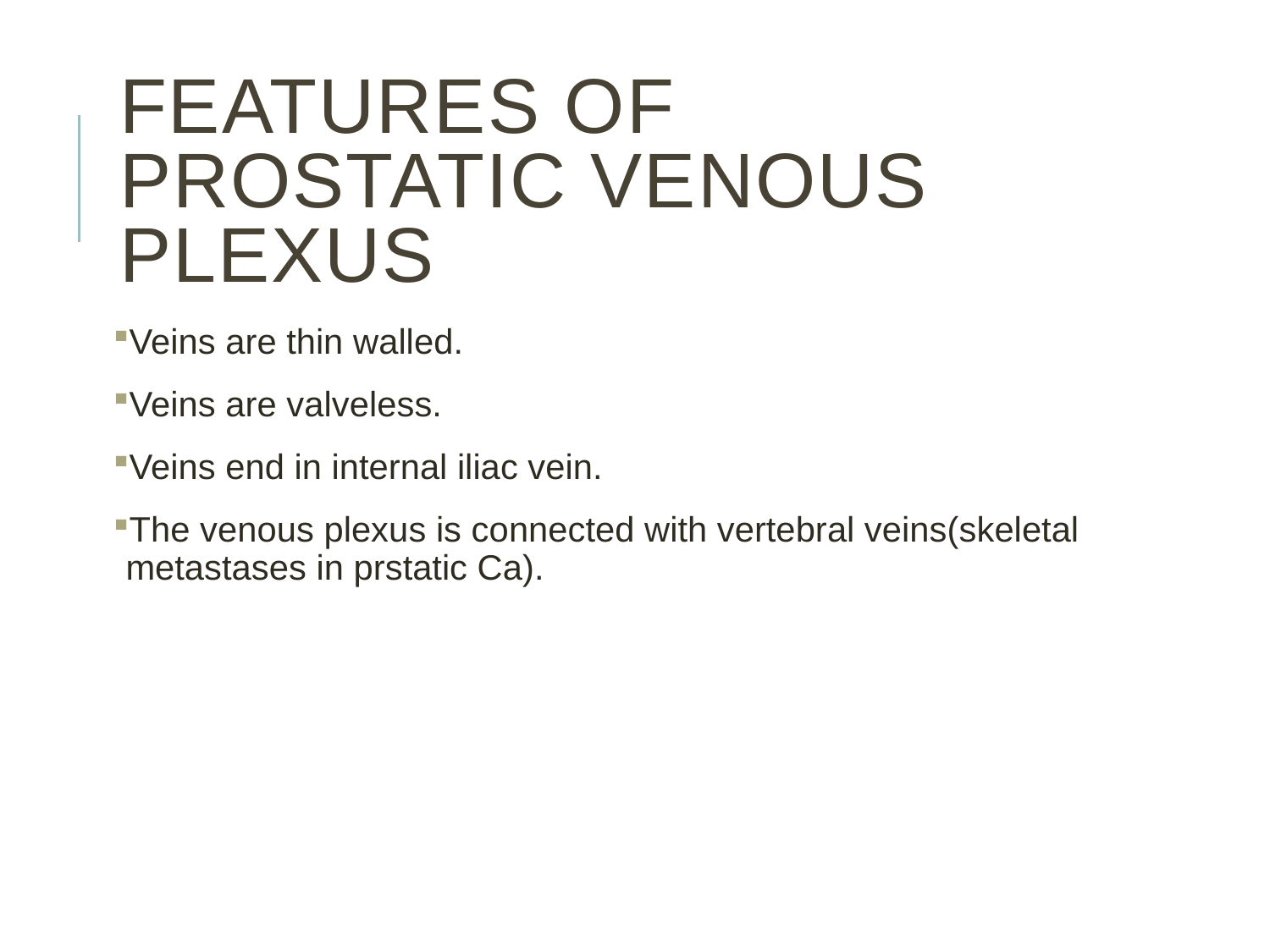

# Features of prostatic venous plexus
Veins are thin walled.
Veins are valveless.
Veins end in internal iliac vein.
The venous plexus is connected with vertebral veins(skeletal metastases in prstatic Ca).